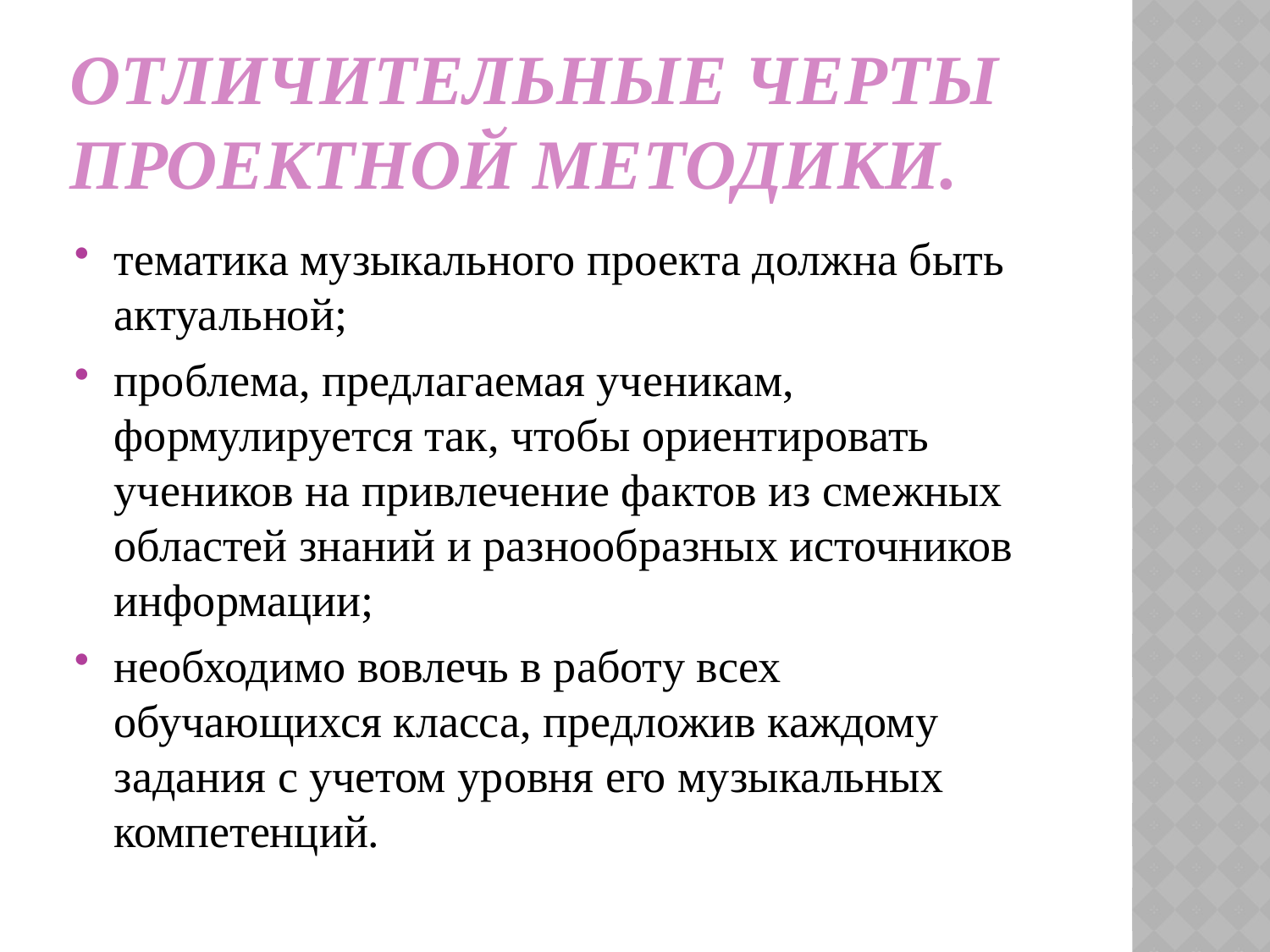

# Отличительные черты проектной методики.
тематика музыкального проекта должна быть актуальной;
проблема, предлагаемая ученикам, формулируется так, чтобы ориентировать учеников на привлечение фактов из смежных областей знаний и разнообразных источников информации;
необходимо вовлечь в работу всех обучающихся класса, предложив каждому задания с учетом уровня его музыкальных компетенций.